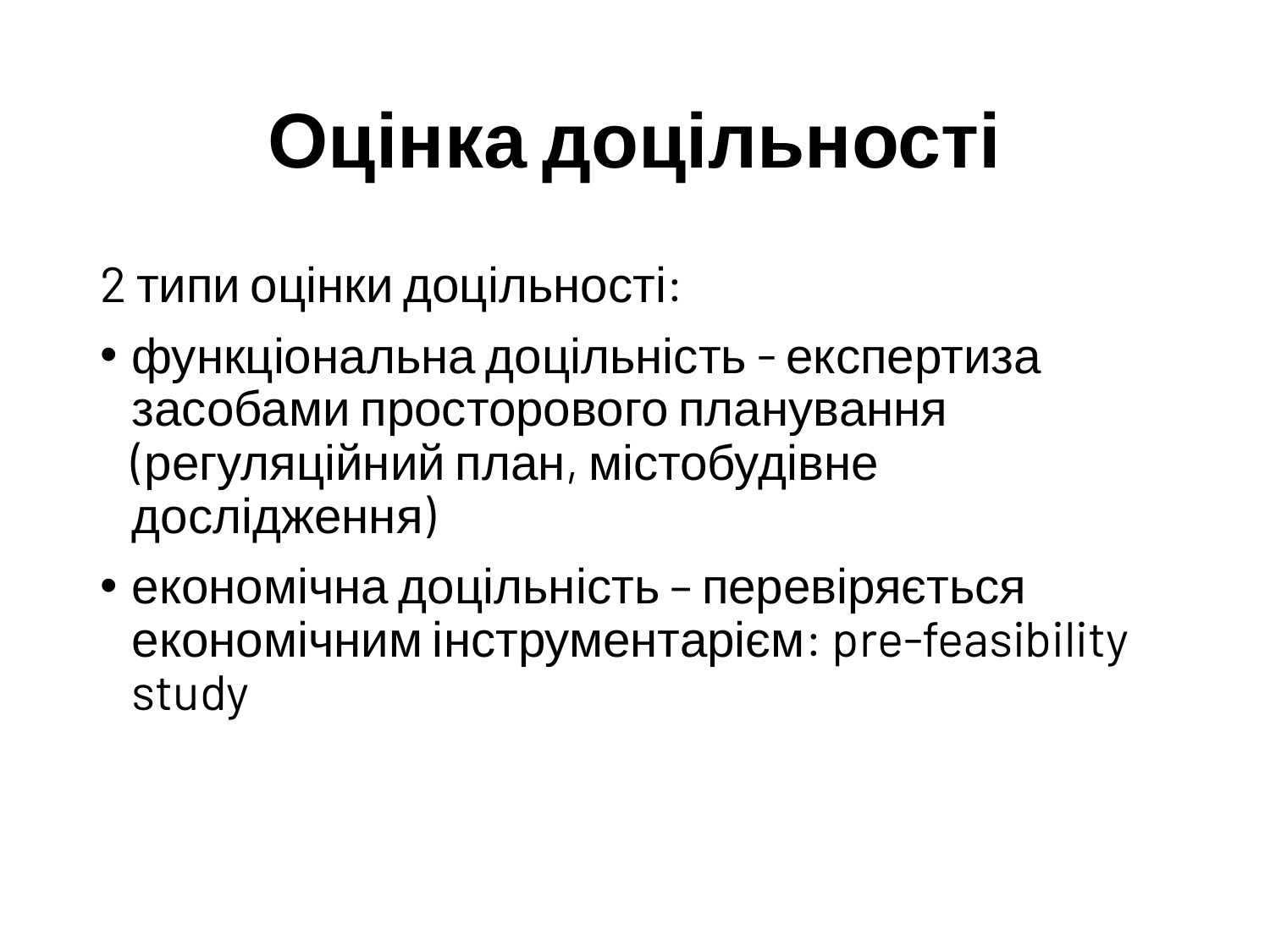

# Оцінка доцільності
2 типи оцінки доцільності:
функціональна доцільність - експертиза засобами просторового планування (регуляційний план, містобудівне дослідження)
економічна доцільність – перевіряється економічним інструментарієм: pre-feasibility study